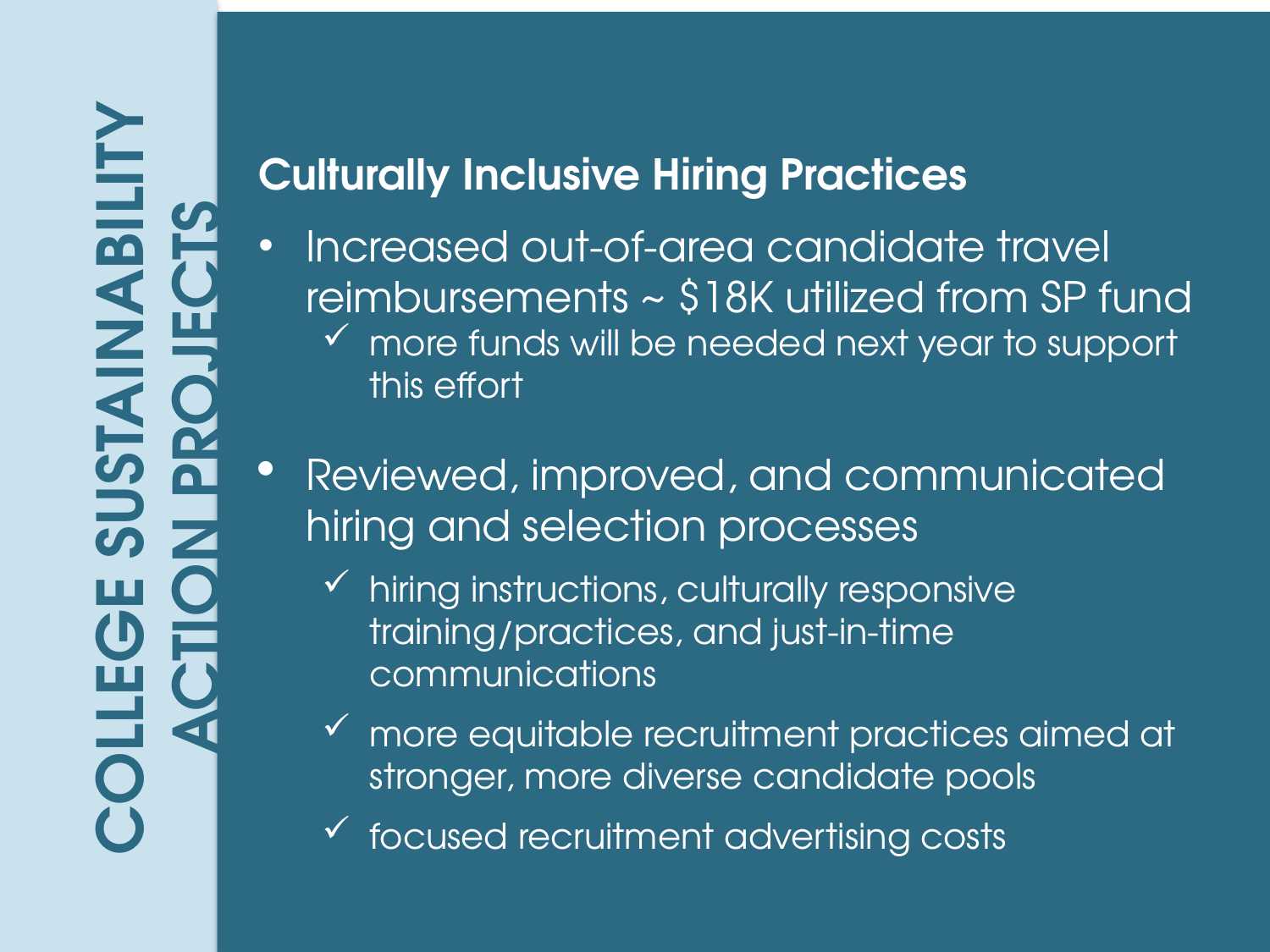

Culturally Inclusive Hiring Practices
Increased out-of-area candidate travel reimbursements ~ $18K utilized from SP fund
more funds will be needed next year to support this effort
Reviewed, improved, and communicated hiring and selection processes
hiring instructions, culturally responsive training/practices, and just-in-time communications
more equitable recruitment practices aimed at stronger, more diverse candidate pools
focused recruitment advertising costs
COLLEGE SUSTAINABILITY ACTION PROJECTS